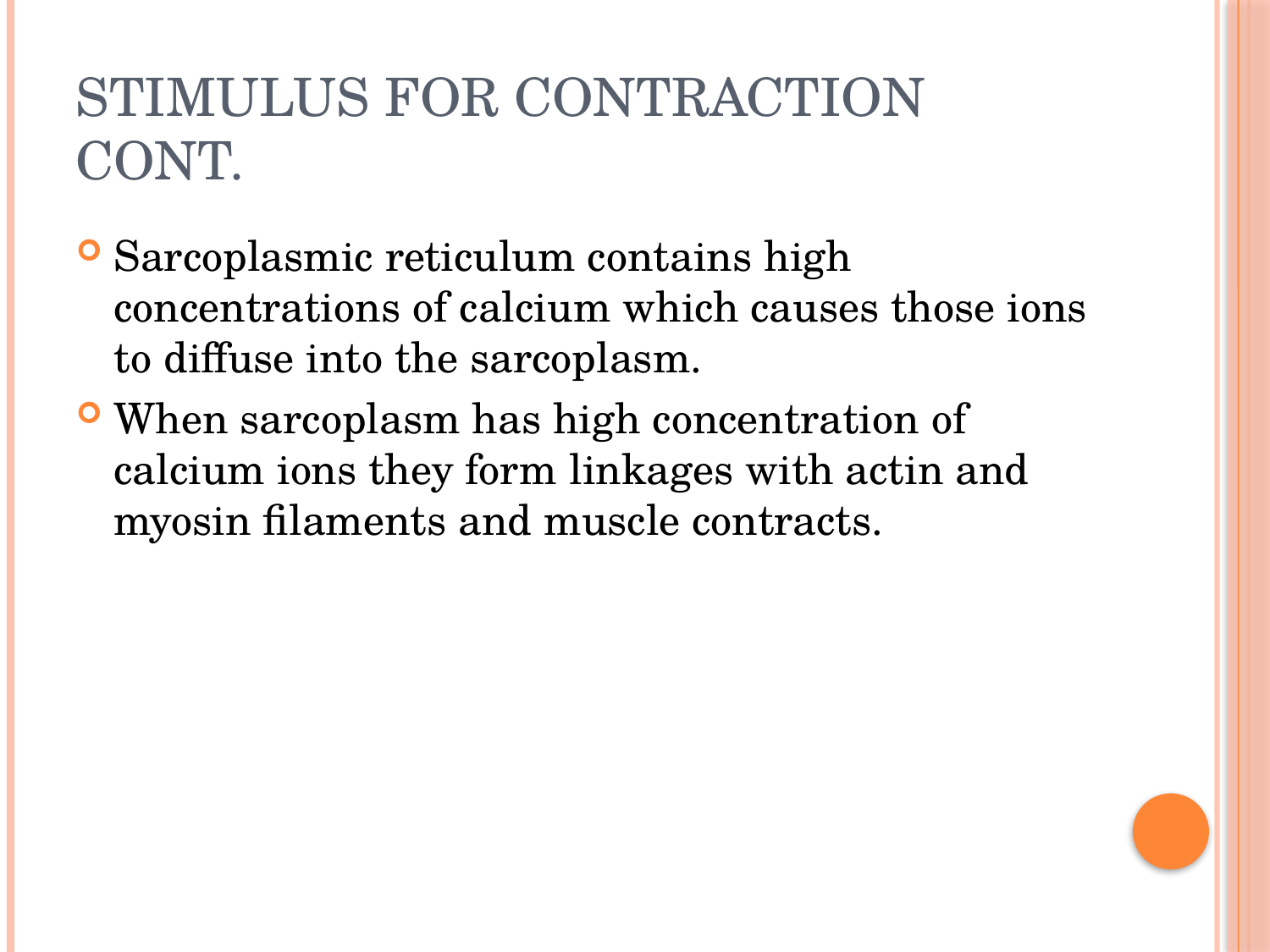

# Stimulus for Contraction Cont.
Sarcoplasmic reticulum contains high concentrations of calcium which causes those ions to diffuse into the sarcoplasm.
When sarcoplasm has high concentration of calcium ions they form linkages with actin and myosin filaments and muscle contracts.